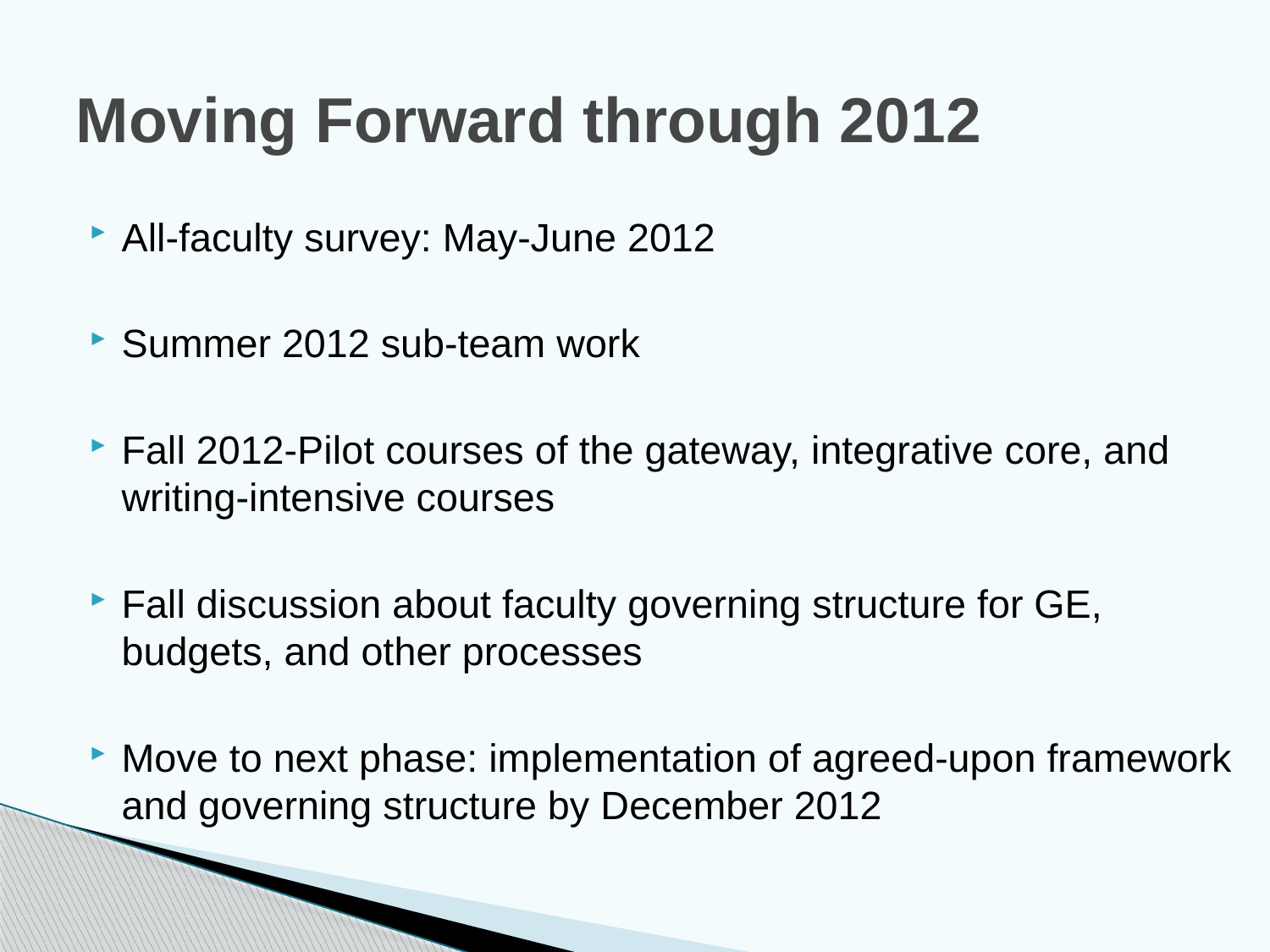

# Moving Forward through 2012
All-faculty survey: May-June 2012

Summer 2012 sub-team work

Fall 2012-Pilot courses of the gateway, integrative core, and writing-intensive courses

Fall discussion about faculty governing structure for GE, budgets, and other processes

Move to next phase: implementation of agreed-upon framework and governing structure by December 2012